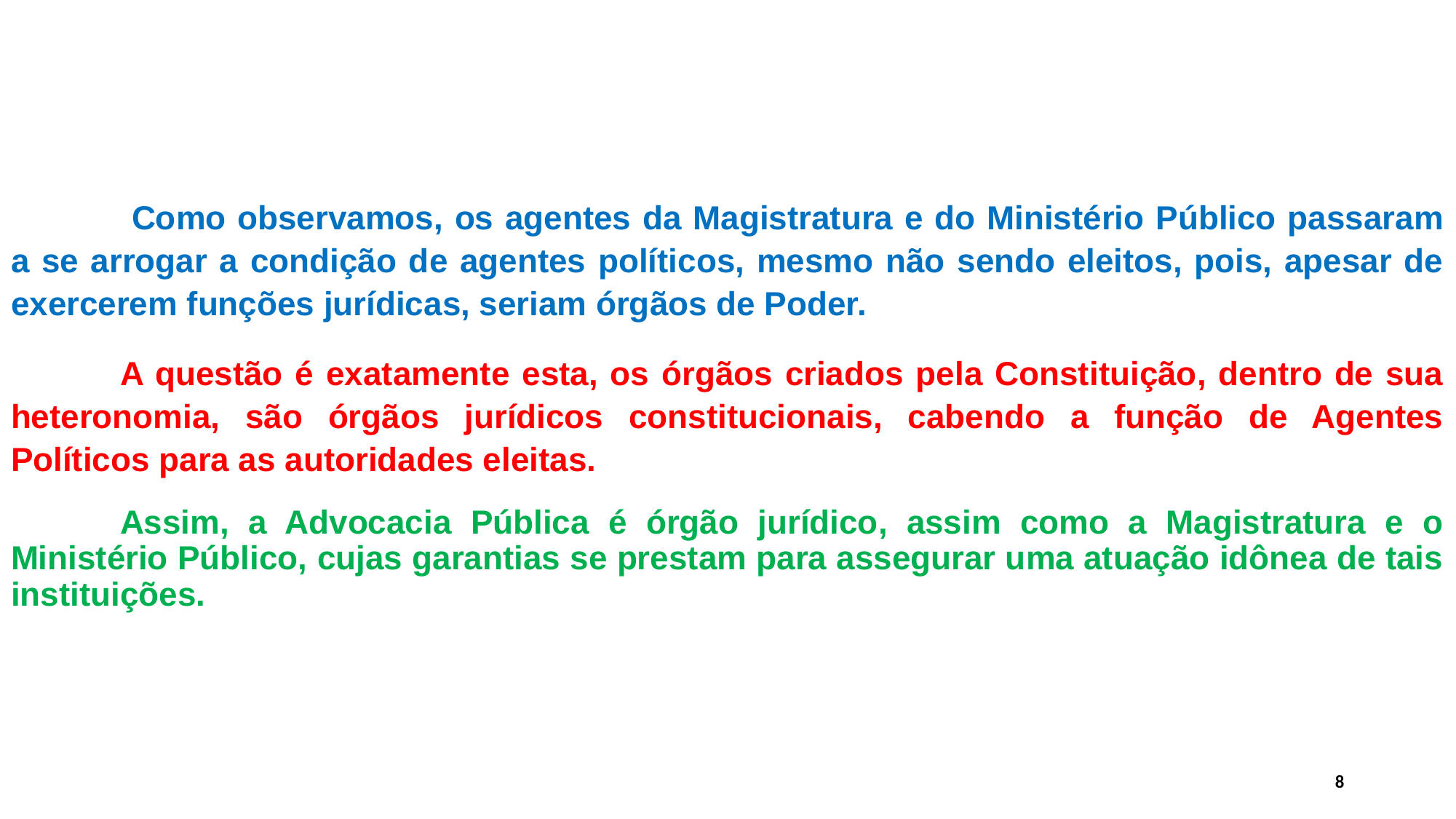

Como observamos, os agentes da Magistratura e do Ministério Público passaram a se arrogar a condição de agentes políticos, mesmo não sendo eleitos, pois, apesar de exercerem funções jurídicas, seriam órgãos de Poder.
	A questão é exatamente esta, os órgãos criados pela Constituição, dentro de sua heteronomia, são órgãos jurídicos constitucionais, cabendo a função de Agentes Políticos para as autoridades eleitas.
	Assim, a Advocacia Pública é órgão jurídico, assim como a Magistratura e o Ministério Público, cujas garantias se prestam para assegurar uma atuação idônea de tais instituições.
#
8